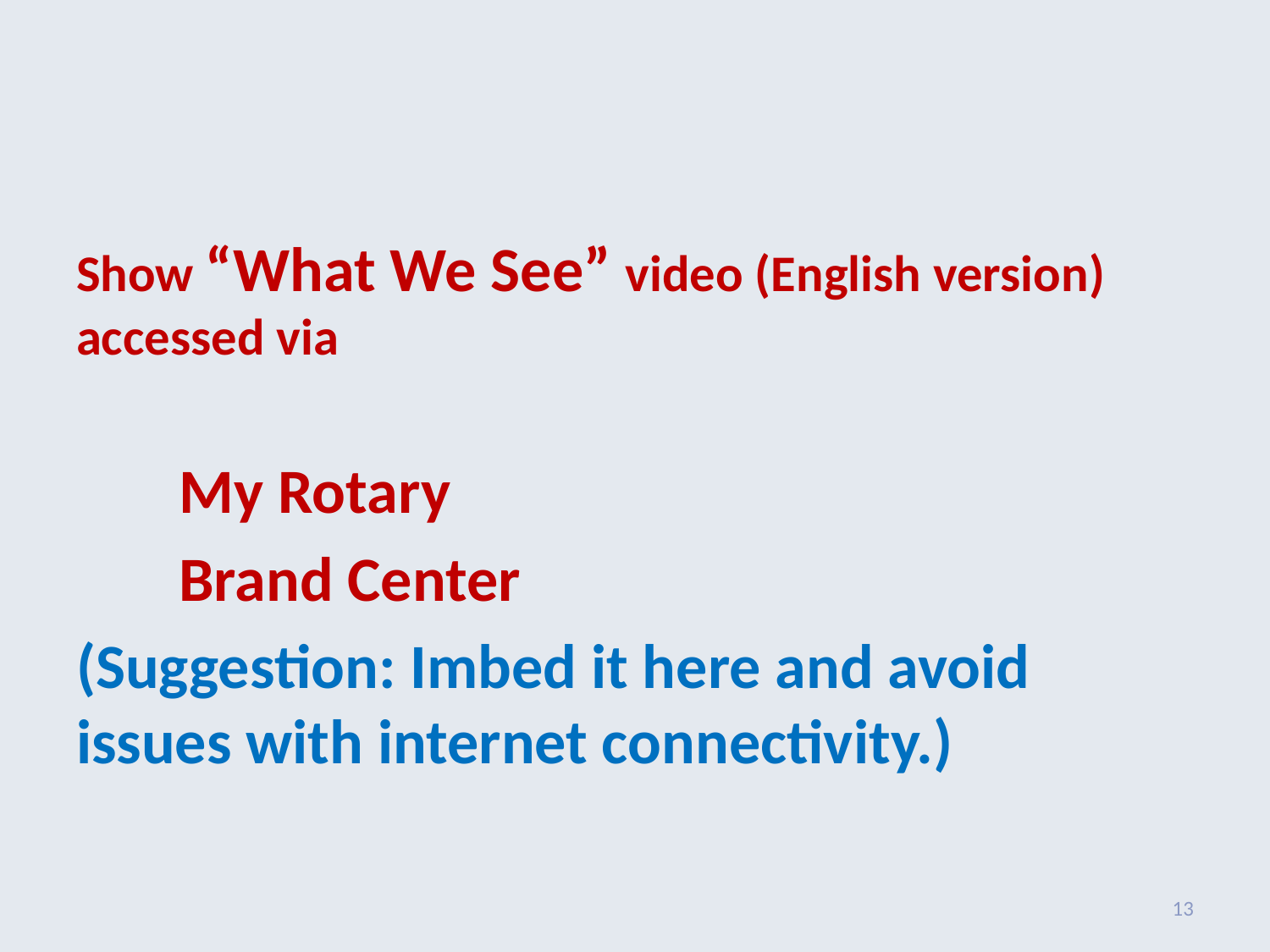

#
Show “What We See” video (English version) accessed via

		My Rotary
			Brand Center
(Suggestion: Imbed it here and avoid issues with internet connectivity.)

13